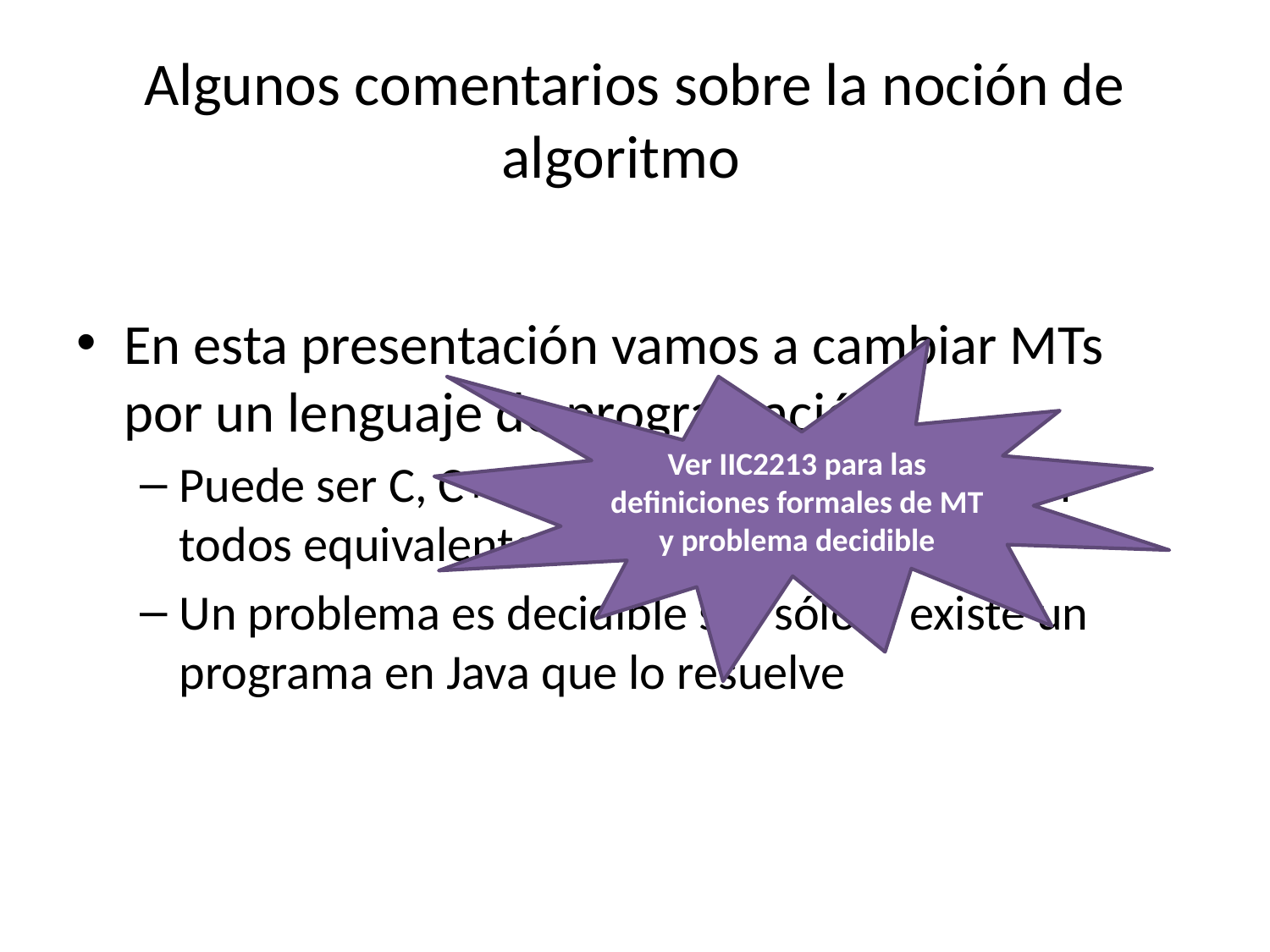

# Algunos comentarios sobre la noción de algoritmo

En esta presentación vamos a cambiar MTs por un lenguaje de programación
Puede ser C, C++, Java, Python, … ya que son todos equivalentes a las MTs
Un problema es decidible si y sólo si existe un programa en Java que lo resuelve

Ver IIC2213 para las definiciones formales de MT y problema decidible